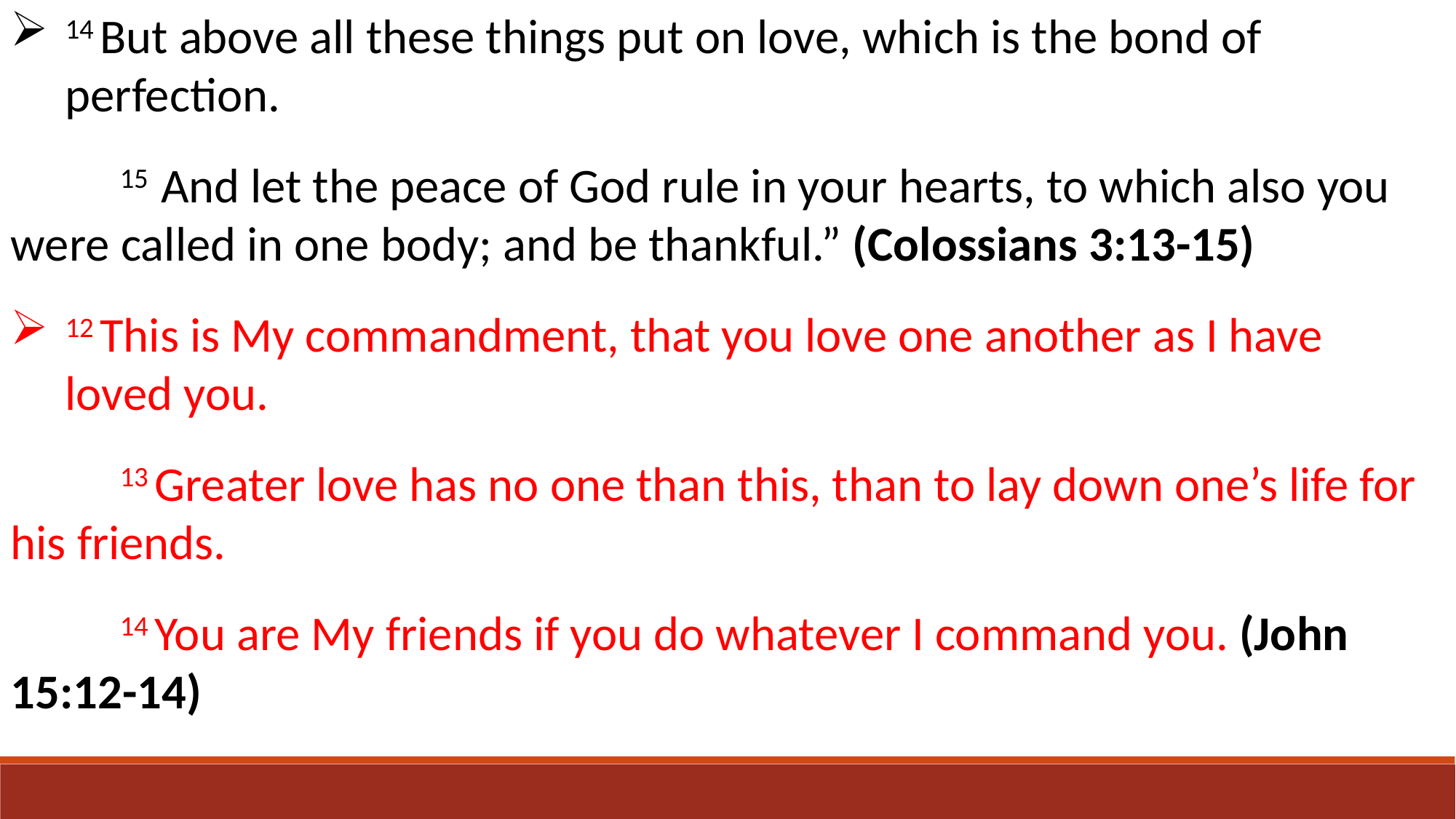

14 But above all these things put on love, which is the bond of 	perfection.

	15  And let the peace of God rule in your hearts, to which also you 	were called in one body; and be thankful.” (Colossians 3:13-15)

12 This is My commandment, that you love one another as I have 	loved you.

	13 Greater love has no one than this, than to lay down one’s life for 	his friends.

	14 You are My friends if you do whatever I command you. (John	15:12-14)